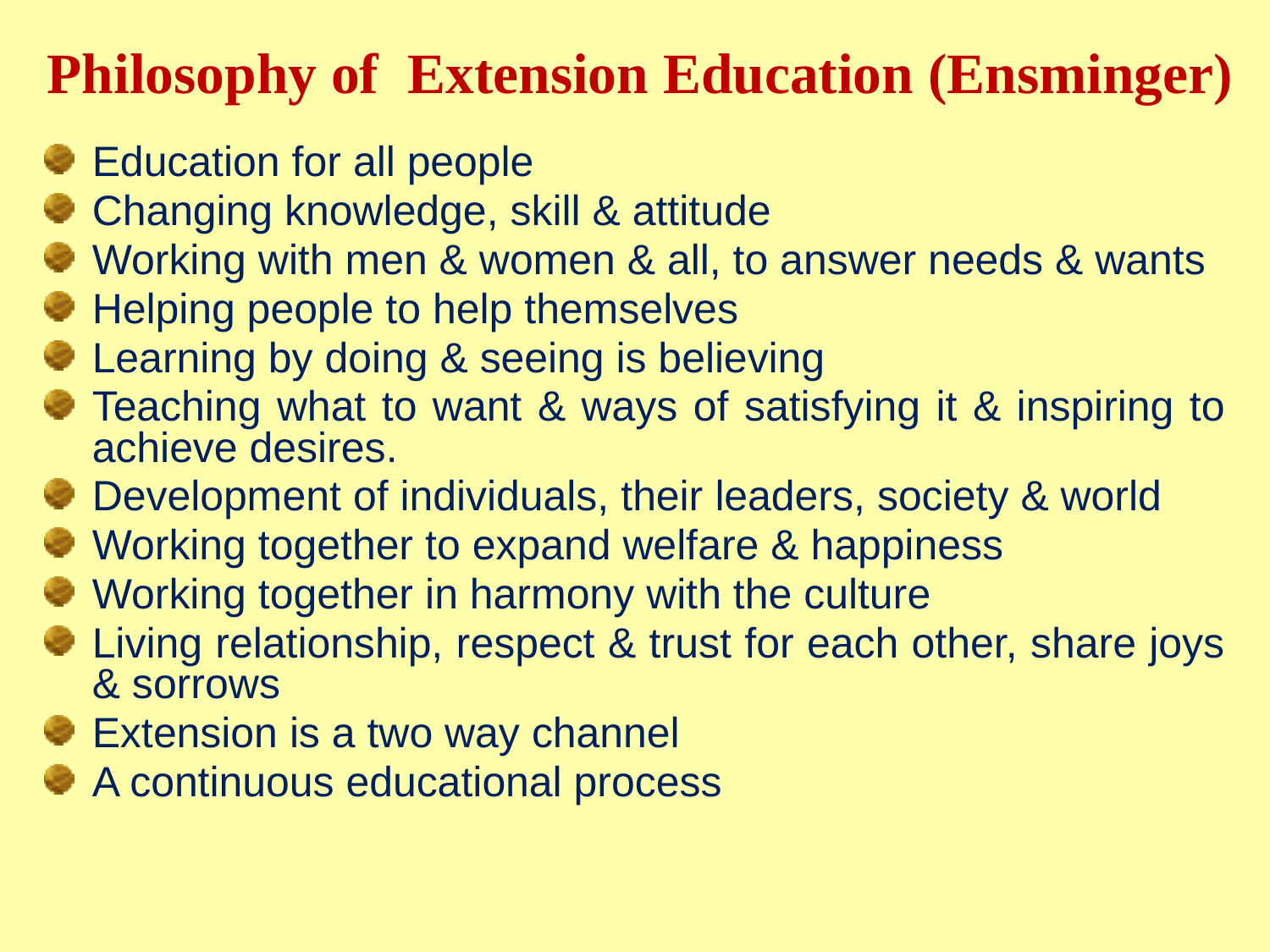

# Philosophy of  Extension Education (Ensminger)
Education for all people
Changing knowledge, skill & attitude
Working with men & women & all, to answer needs & wants
Helping people to help themselves
Learning by doing & seeing is believing
Teaching what to want & ways of satisfying it & inspiring to achieve desires.
Development of individuals, their leaders, society & world
Working together to expand welfare & happiness
Working together in harmony with the culture
Living relationship, respect & trust for each other, share joys & sorrows
Extension is a two way channel
A continuous educational process